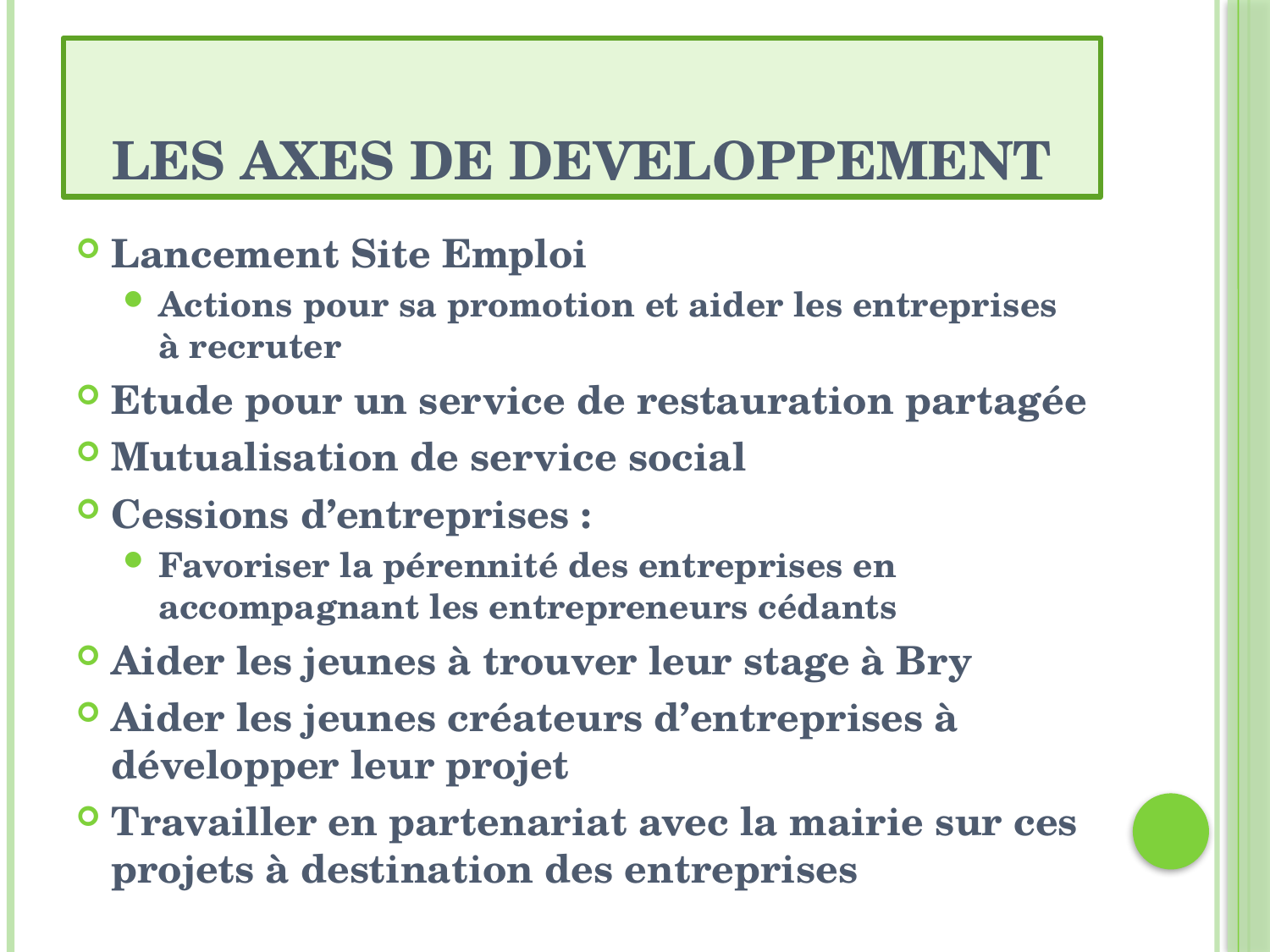

# Les axes de developpement
Lancement Site Emploi
Actions pour sa promotion et aider les entreprises à recruter
Etude pour un service de restauration partagée
Mutualisation de service social
Cessions d’entreprises :
Favoriser la pérennité des entreprises en accompagnant les entrepreneurs cédants
Aider les jeunes à trouver leur stage à Bry
Aider les jeunes créateurs d’entreprises à développer leur projet
Travailler en partenariat avec la mairie sur ces projets à destination des entreprises